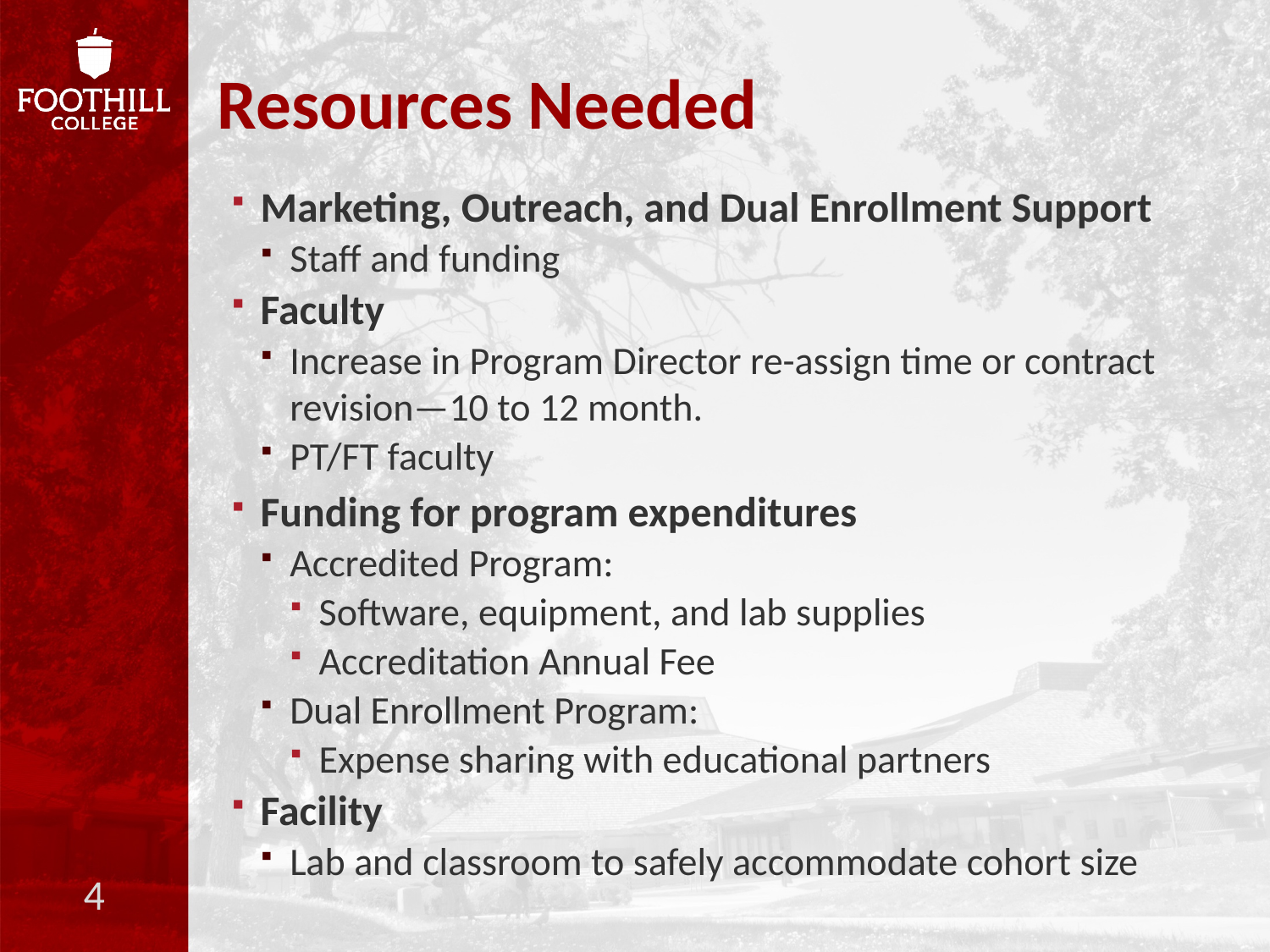

# Resources Needed
Marketing, Outreach, and Dual Enrollment Support
Staff and funding
Faculty
Increase in Program Director re-assign time or contract revision—10 to 12 month.
PT/FT faculty
Funding for program expenditures
Accredited Program:
Software, equipment, and lab supplies
Accreditation Annual Fee
Dual Enrollment Program:
Expense sharing with educational partners
Facility
Lab and classroom to safely accommodate cohort size